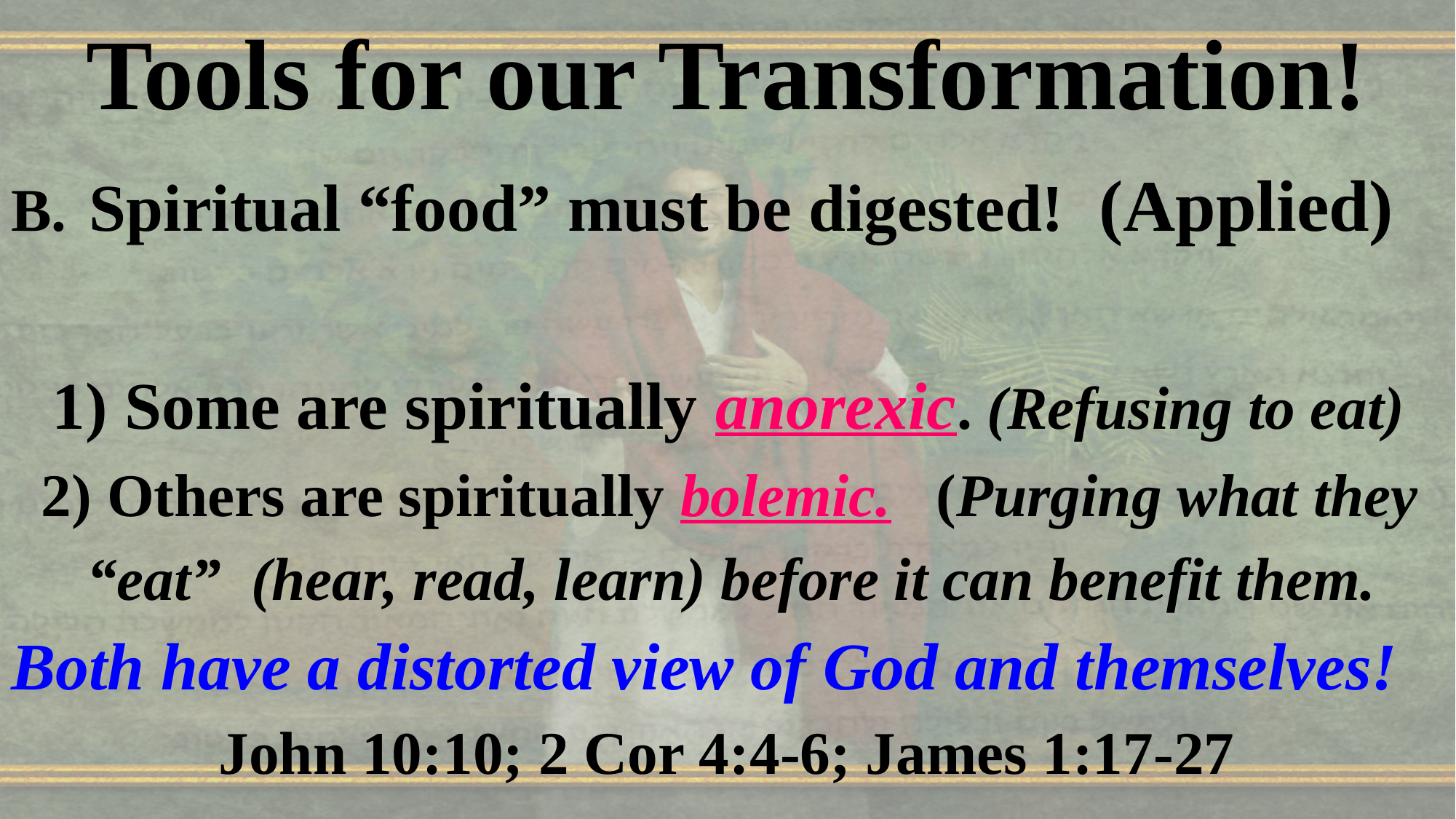

Tools for our Transformation!
B. Spiritual “food” must be digested!  (Applied)
  1) Some are spiritually anorexic. (Refusing to eat)
  2) Others are spiritually bolemic.   (Purging what they
     “eat”  (hear, read, learn) before it can benefit them.
Both have a distorted view of God and themselves!
John 10:10; 2 Cor 4:4-6; James 1:17-27